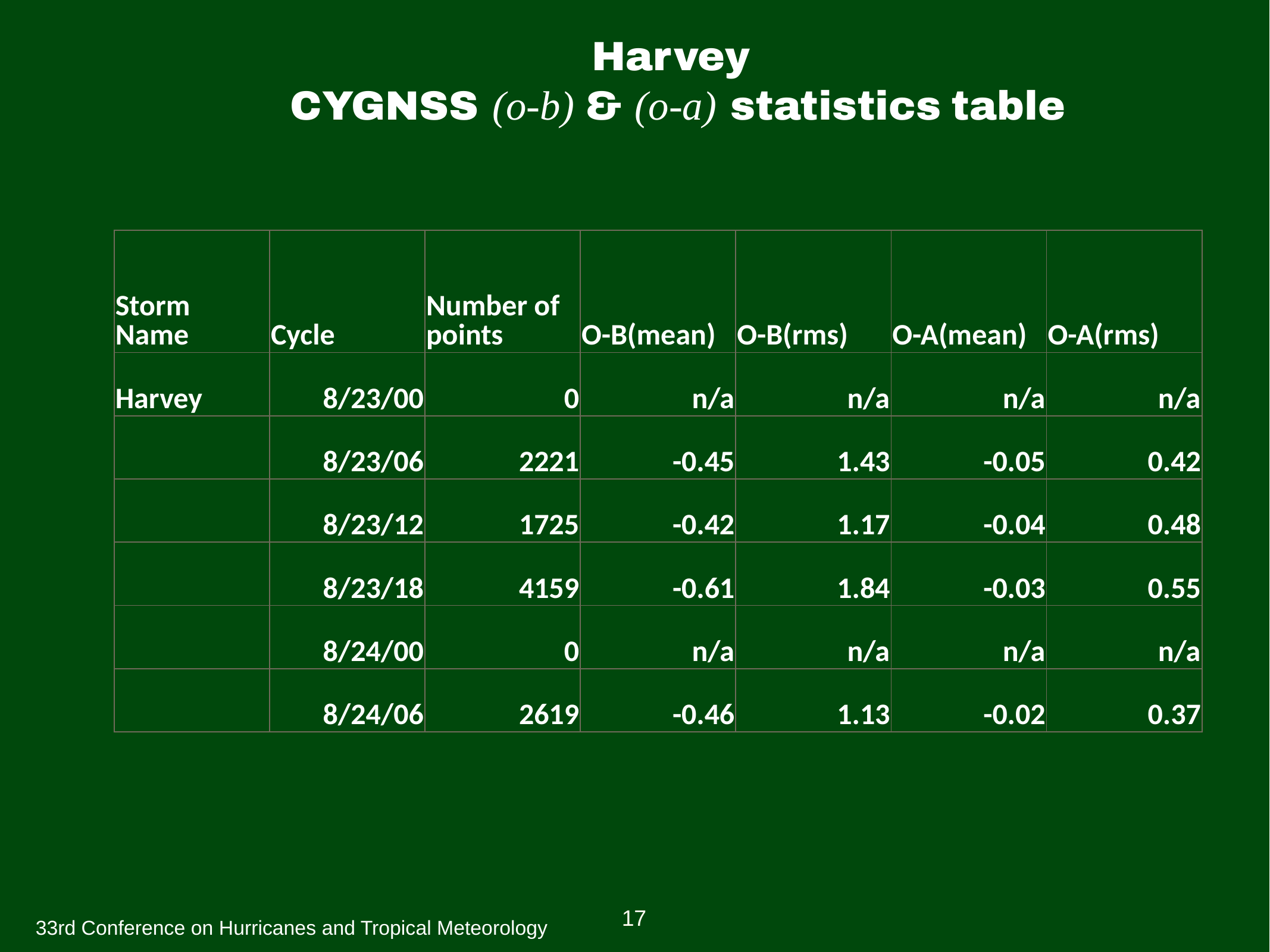

Harvey
CYGNSS (o-b) & (o-a) statistics table
| Storm Name | Cycle | Number of points | O-B(mean) | O-B(rms) | O-A(mean) | O-A(rms) |
| --- | --- | --- | --- | --- | --- | --- |
| Harvey | 8/23/00 | 0 | n/a | n/a | n/a | n/a |
|  | 8/23/06 | 2221 | -0.45 | 1.43 | -0.05 | 0.42 |
|  | 8/23/12 | 1725 | -0.42 | 1.17 | -0.04 | 0.48 |
|  | 8/23/18 | 4159 | -0.61 | 1.84 | -0.03 | 0.55 |
|  | 8/24/00 | 0 | n/a | n/a | n/a | n/a |
|  | 8/24/06 | 2619 | -0.46 | 1.13 | -0.02 | 0.37 |
17